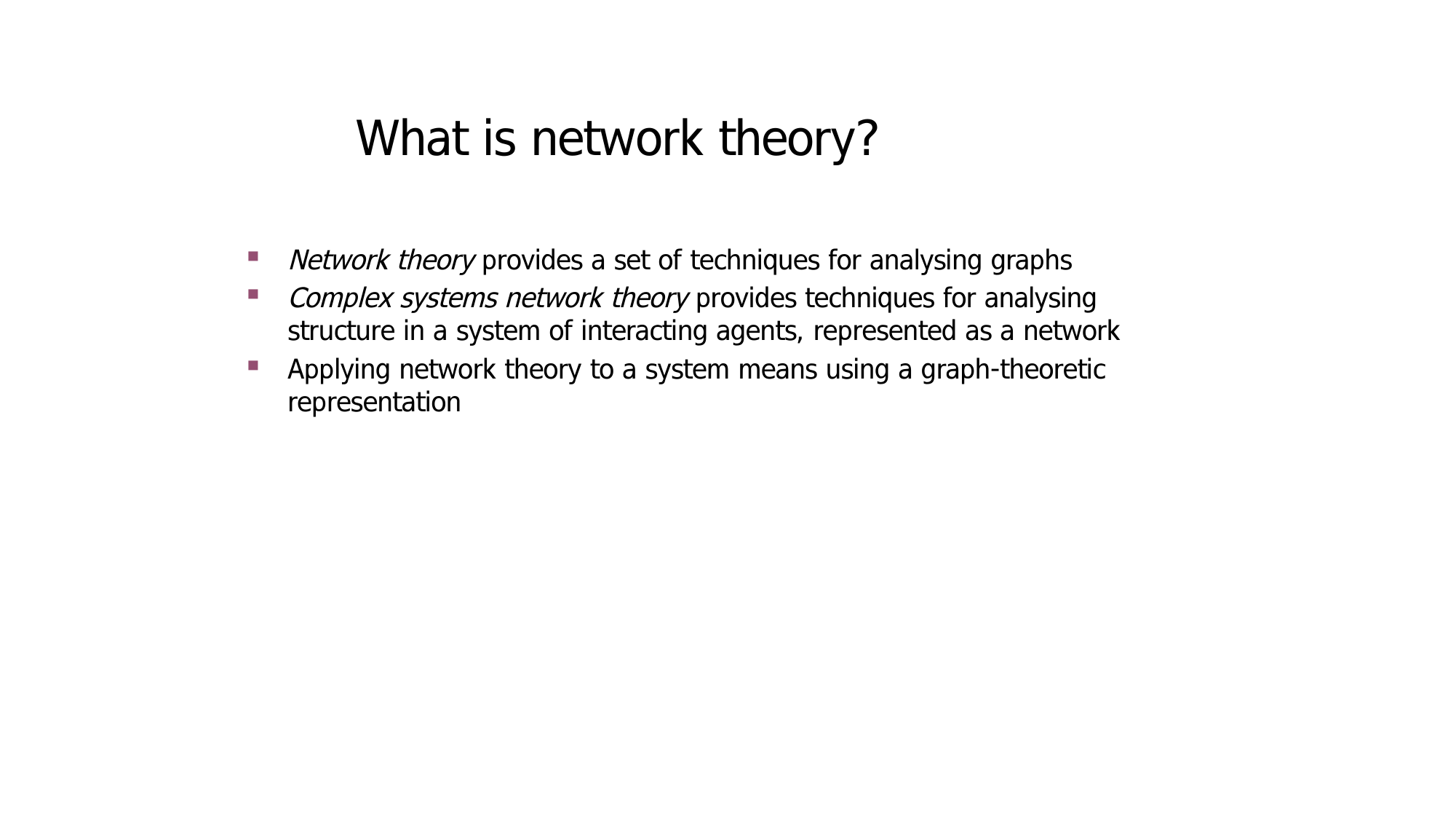

What is network theory?
Network theory provides a set of techniques for analysing graphs
Complex systems network theory provides techniques for analysing structure in a system of interacting agents, represented as a network
Applying network theory to a system means using a graph-theoretic representation